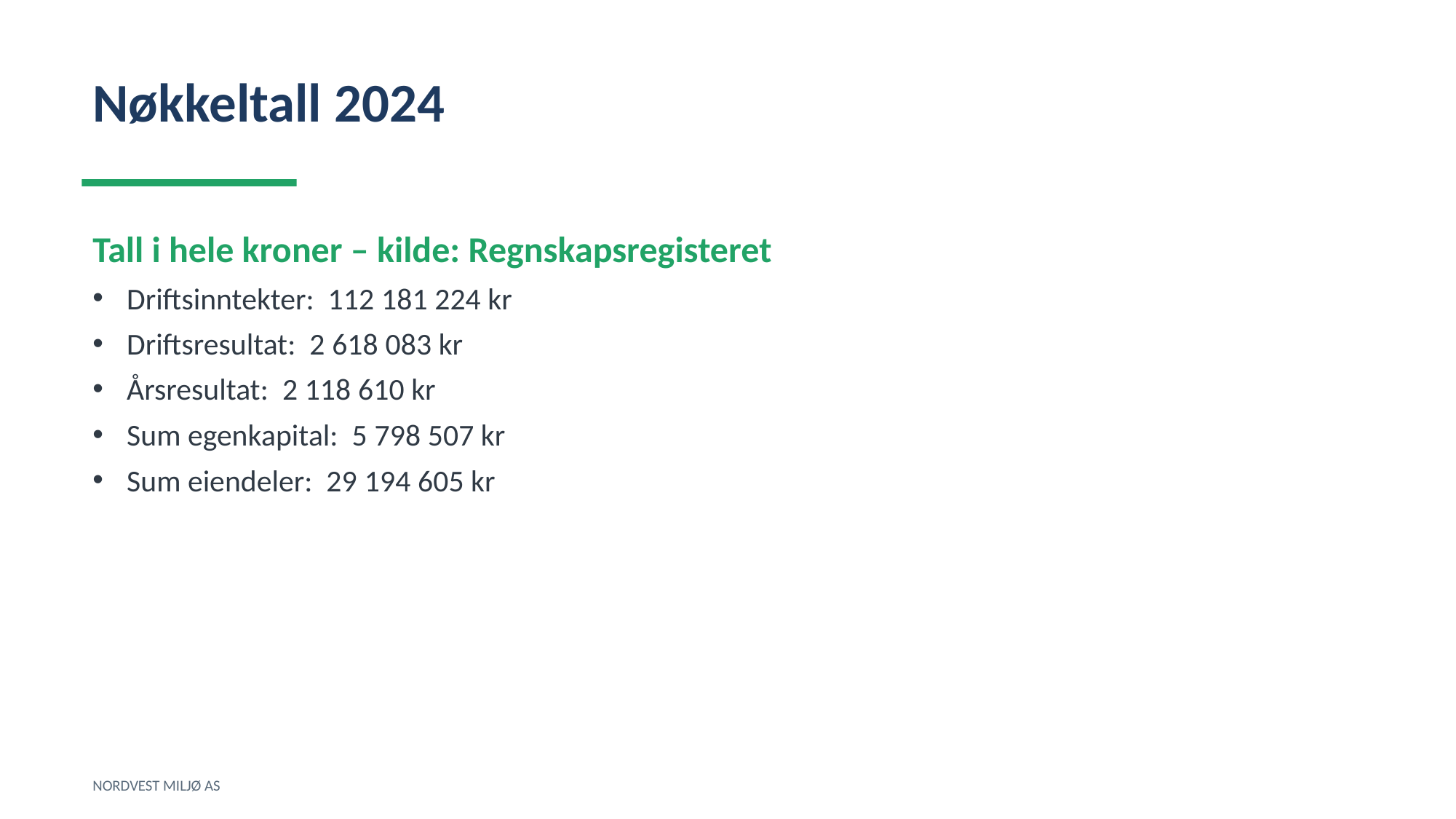

Nøkkeltall 2024

Tall i hele kroner – kilde: Regnskapsregisteret
Driftsinntekter:  112 181 224 kr
Driftsresultat:  2 618 083 kr
Årsresultat:  2 118 610 kr
Sum egenkapital:  5 798 507 kr
Sum eiendeler:  29 194 605 kr
NORDVEST MILJØ AS